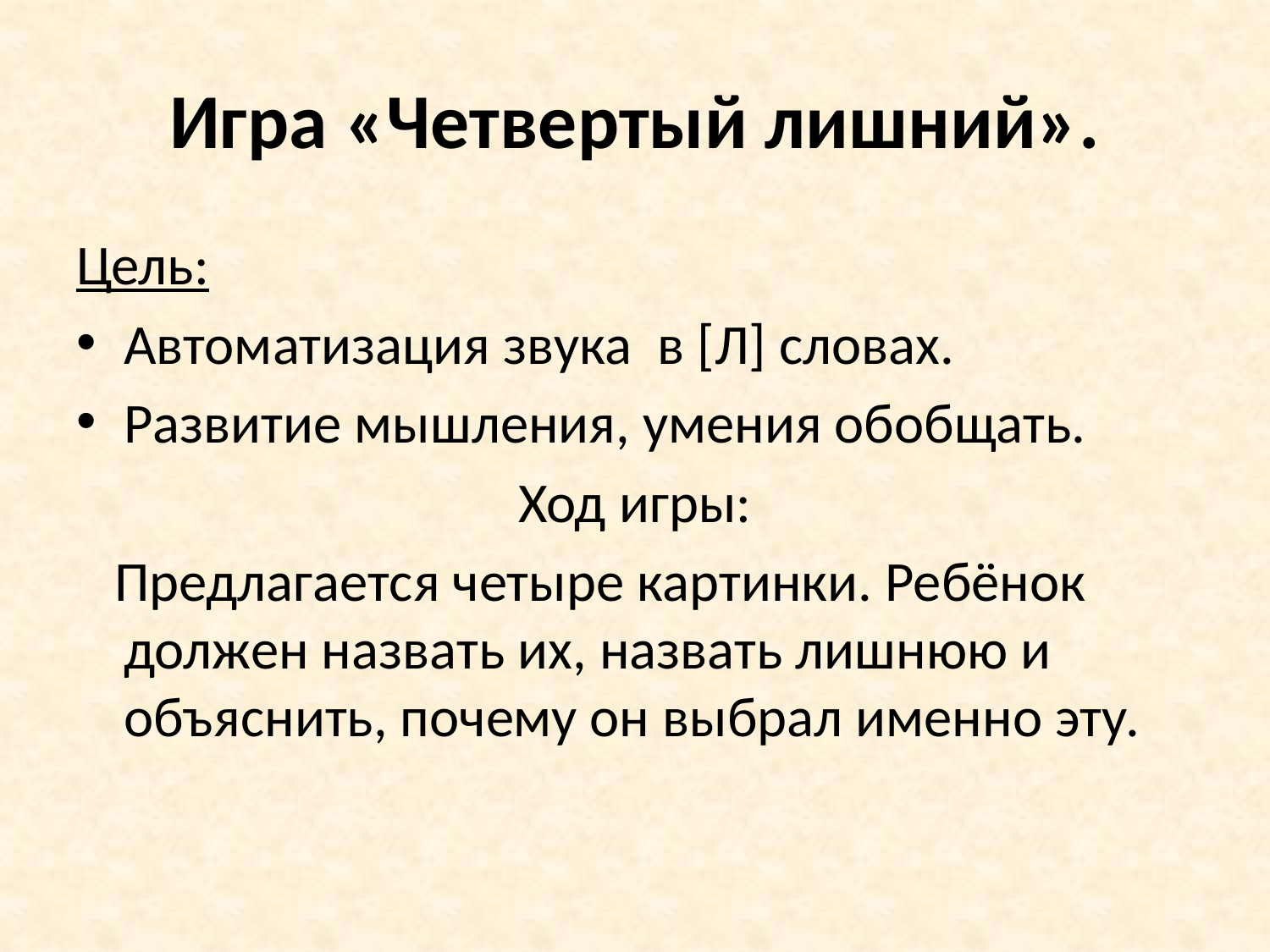

# Игра «Четвертый лишний».
Цель:
Автоматизация звука  в [Л] словах.
Развитие мышления, умения обобщать.
Ход игры:
   Предлагается четыре картинки. Ребёнок должен назвать их, назвать лишнюю и объяснить, почему он выбрал именно эту.